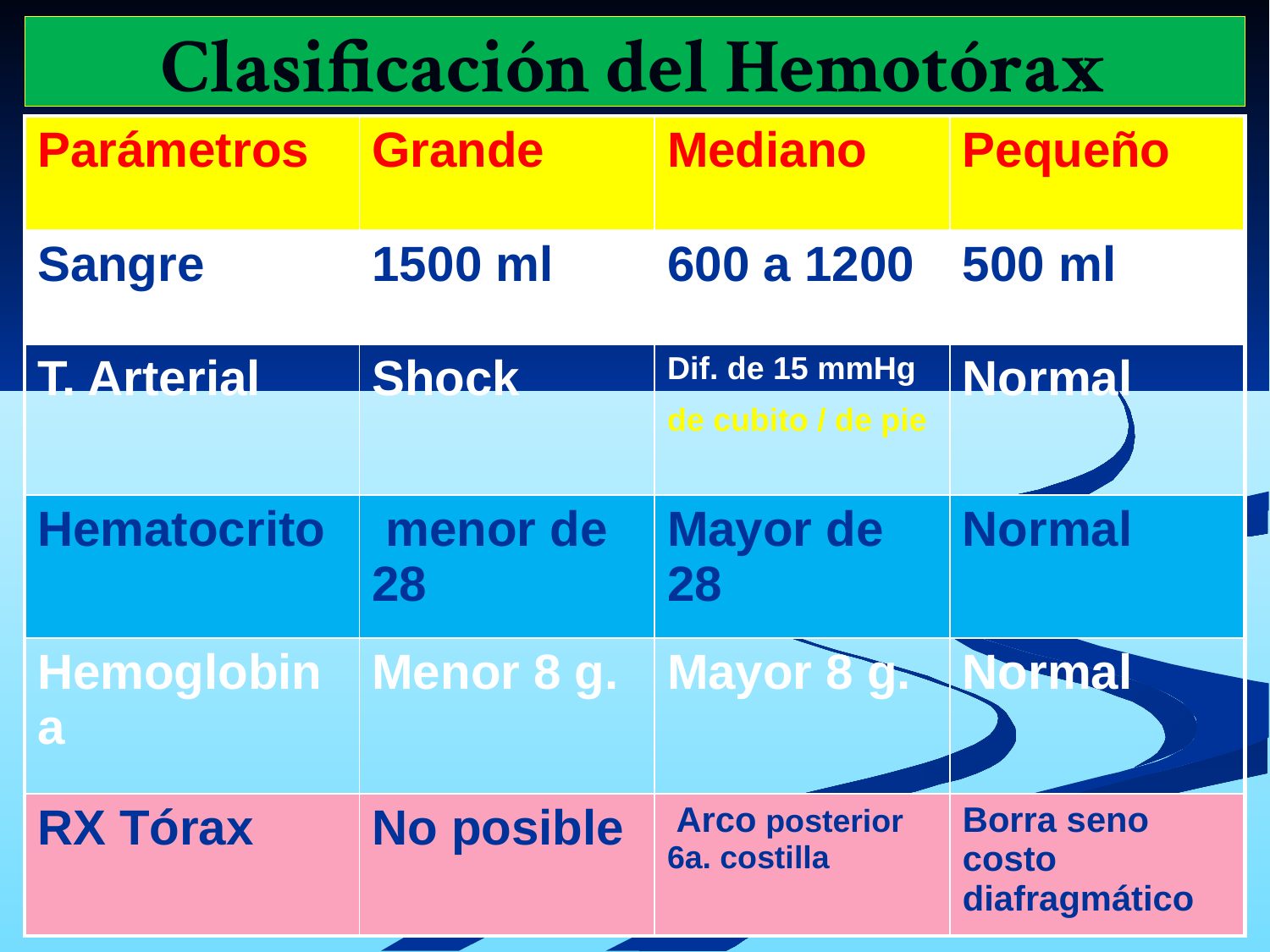

# Clasificación del Hemotórax
| Parámetros | Grande | Mediano | Pequeño |
| --- | --- | --- | --- |
| Sangre | 1500 ml | 600 a 1200 | 500 ml |
| T. Arterial | Shock | Dif. de 15 mmHg de cubito / de pie | Normal |
| Hematocrito | menor de 28 | Mayor de 28 | Normal |
| Hemoglobina | Menor 8 g. | Mayor 8 g. | Normal |
| RX Tórax | No posible | Arco posterior 6a. costilla | Borra seno costo diafragmático |